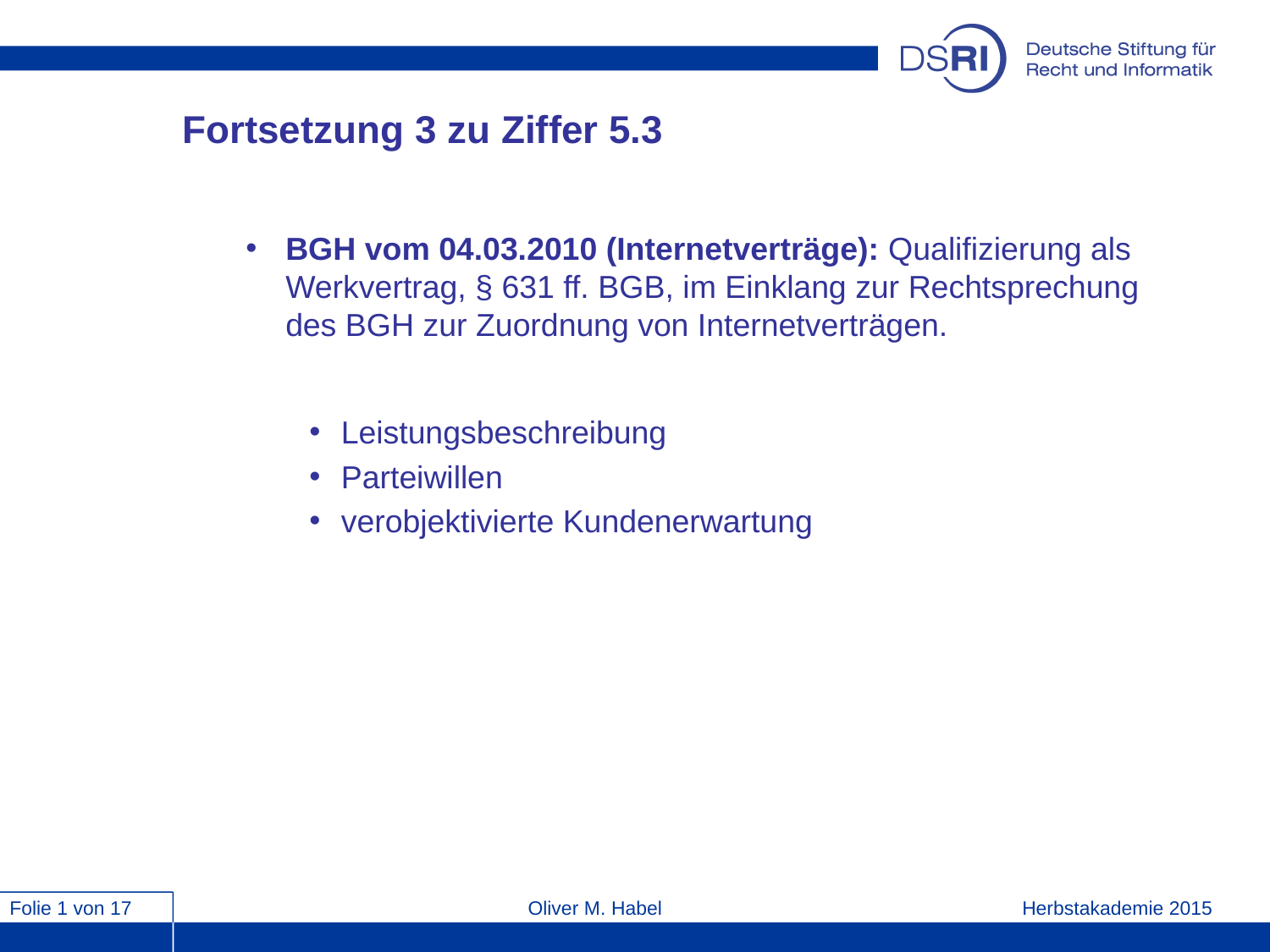

# Fortsetzung 3 zu Ziffer 5.3
BGH vom 04.03.2010 (Internetverträge): Qualifizierung als Werkvertrag, § 631 ff. BGB, im Einklang zur Rechtsprechung
des BGH zur Zuordnung von Internetverträgen.

Leistungsbeschreibung
Parteiwillen
verobjektivierte Kundenerwartung